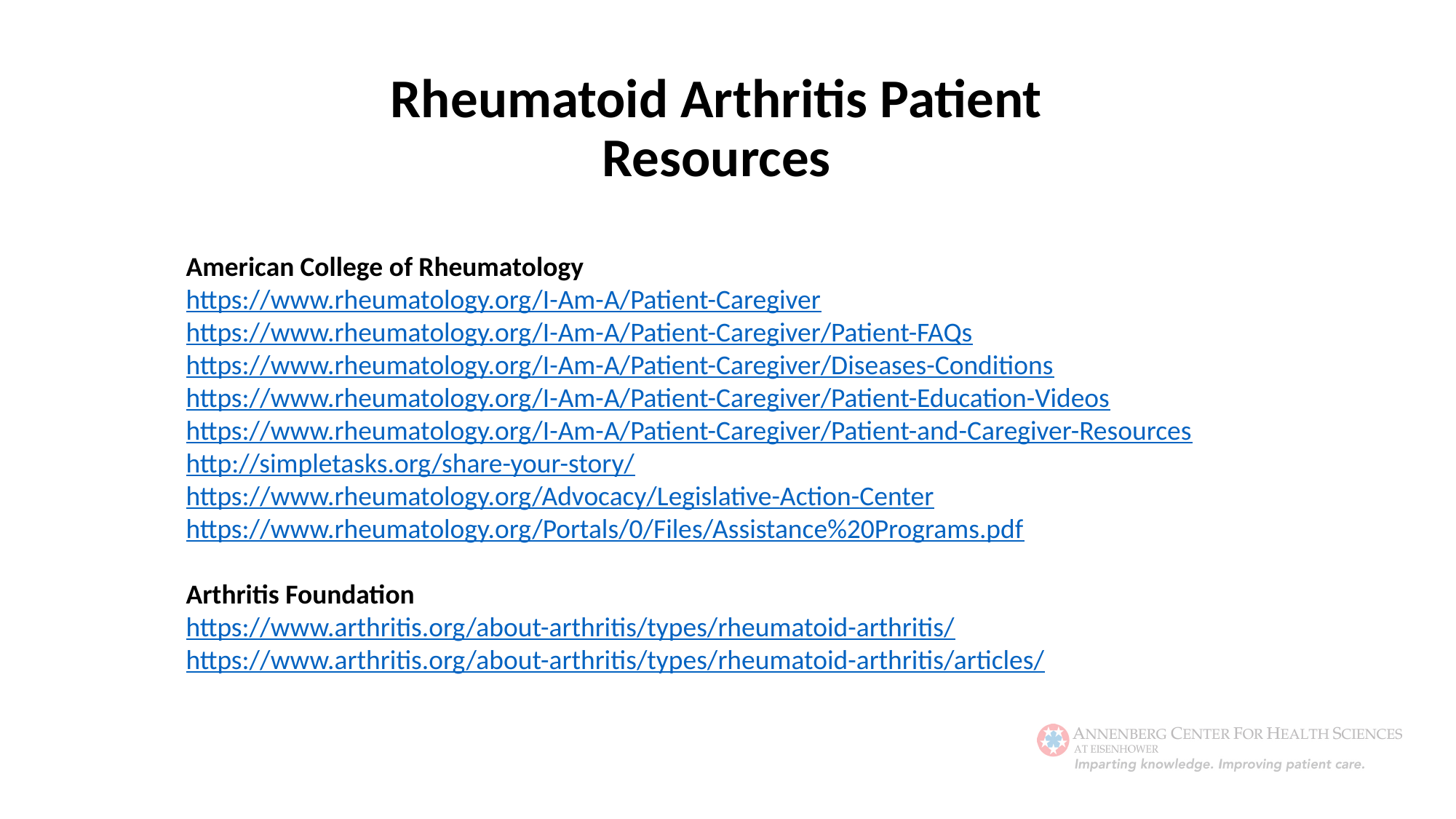

Rheumatoid Arthritis Patient Resources

American College of Rheumatology
https://www.rheumatology.org/I-Am-A/Patient-Caregiver
https://www.rheumatology.org/I-Am-A/Patient-Caregiver/Patient-FAQs
https://www.rheumatology.org/I-Am-A/Patient-Caregiver/Diseases-Conditions
https://www.rheumatology.org/I-Am-A/Patient-Caregiver/Patient-Education-Videos
https://www.rheumatology.org/I-Am-A/Patient-Caregiver/Patient-and-Caregiver-Resources
http://simpletasks.org/share-your-story/
https://www.rheumatology.org/Advocacy/Legislative-Action-Center
https://www.rheumatology.org/Portals/0/Files/Assistance%20Programs.pdf

Arthritis Foundation
https://www.arthritis.org/about-arthritis/types/rheumatoid-arthritis/
https://www.arthritis.org/about-arthritis/types/rheumatoid-arthritis/articles/